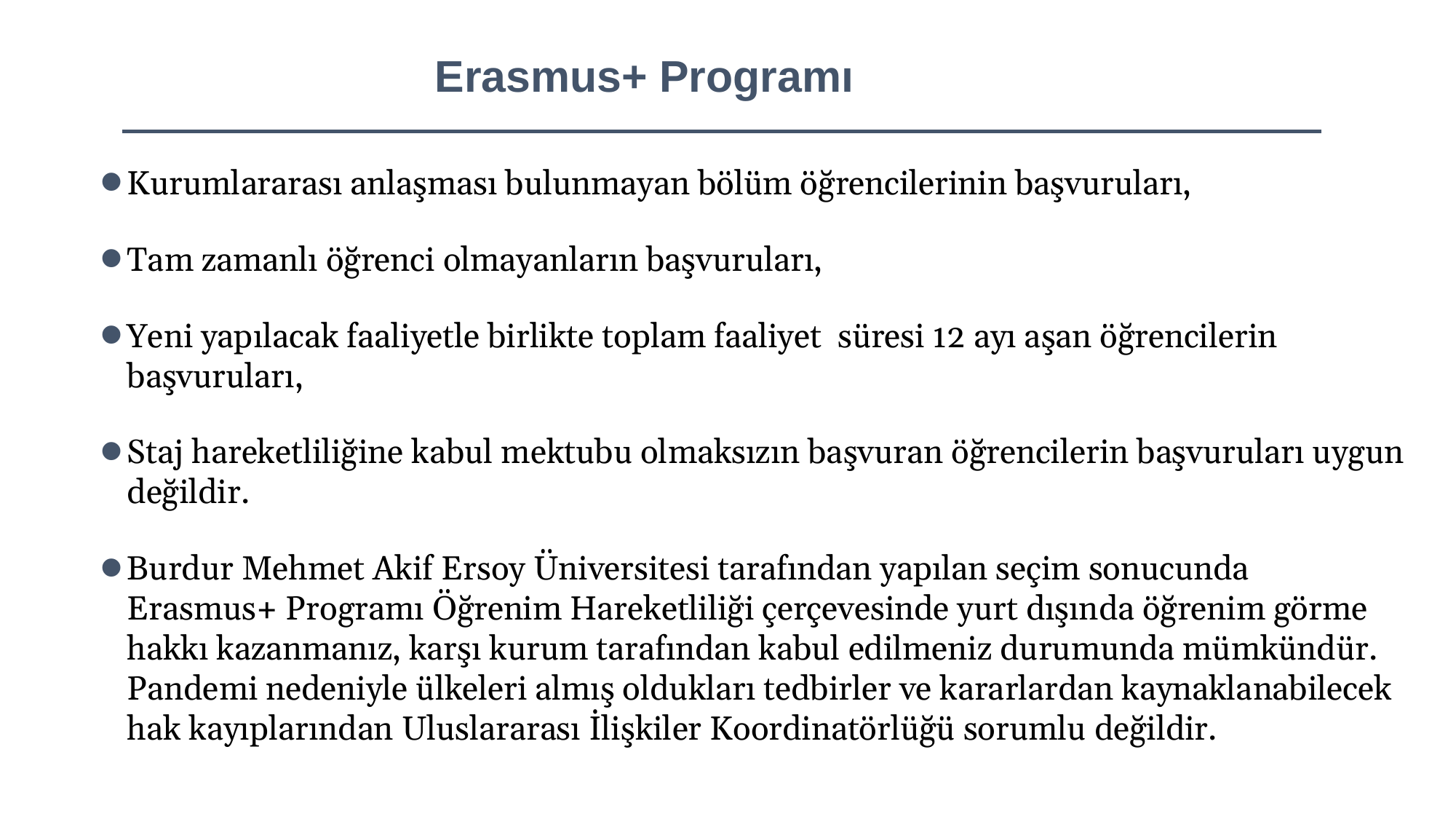

# Erasmus+ Programı
Kurumlararası anlaşması bulunmayan bölüm öğrencilerinin başvuruları,
Tam zamanlı öğrenci olmayanların başvuruları,
Yeni yapılacak faaliyetle birlikte toplam faaliyet  süresi 12 ayı aşan öğrencilerin başvuruları,
Staj hareketliliğine kabul mektubu olmaksızın başvuran öğrencilerin başvuruları uygun değildir.
Burdur Mehmet Akif Ersoy Üniversitesi tarafından yapılan seçim sonucunda Erasmus+ Programı Öğrenim Hareketliliği çerçevesinde yurt dışında öğrenim görme hakkı kazanmanız, karşı kurum tarafından kabul edilmeniz durumunda mümkündür. Pandemi nedeniyle ülkeleri almış oldukları tedbirler ve kararlardan kaynaklanabilecek hak kayıplarından Uluslararası İlişkiler Koordinatörlüğü sorumlu değildir.